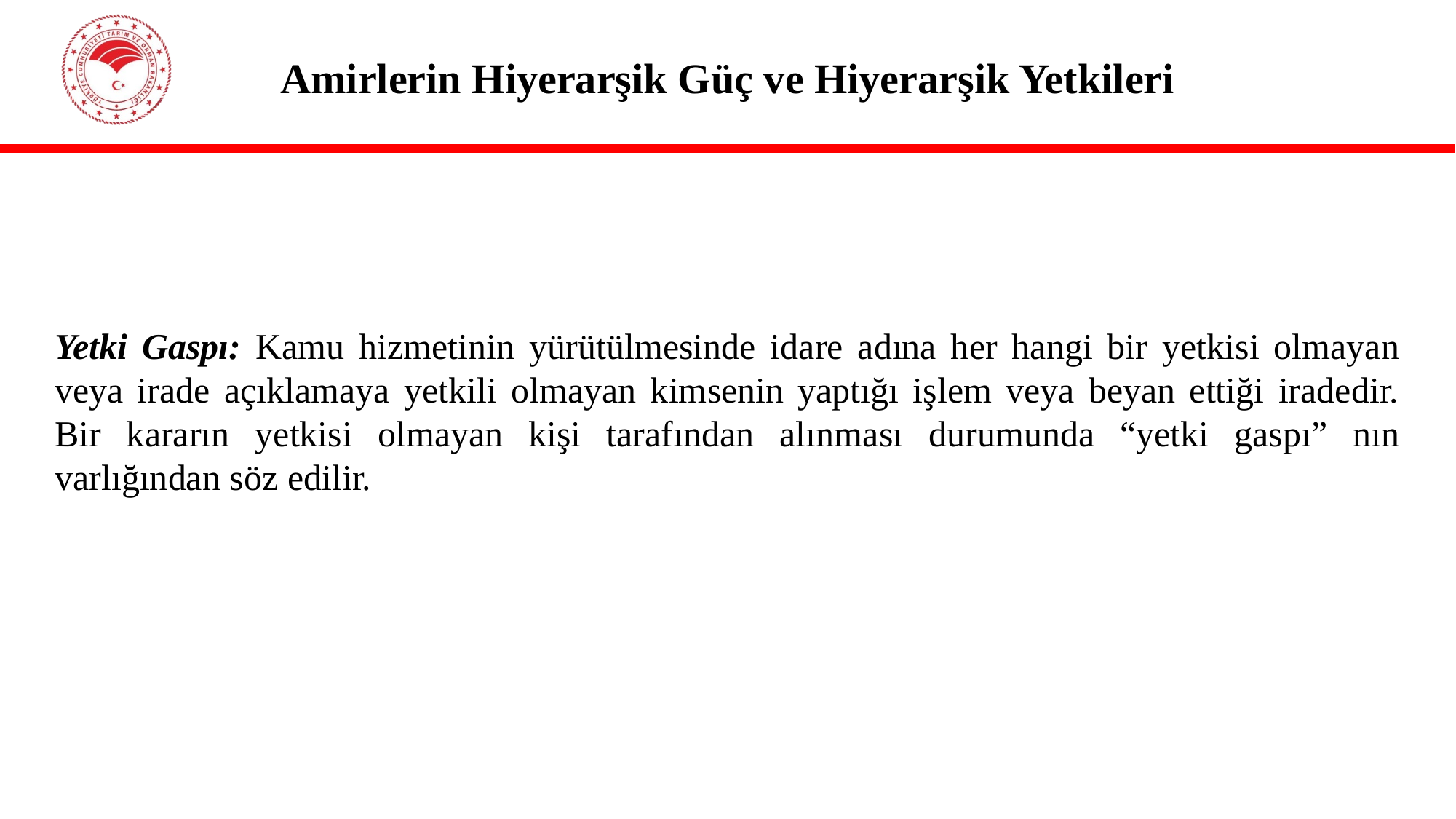

# Amirlerin Hiyerarşik Güç ve Hiyerarşik Yetkileri

Yetki Gaspı: Kamu hizmetinin yürütülmesinde idare adına her hangi bir yetkisi olmayan veya irade açıklamaya yetkili olmayan kimsenin yaptığı işlem veya beyan ettiği iradedir. Bir kararın yetkisi olmayan kişi tarafından alınması durumunda “yetki gaspı” nın varlığından söz edilir.